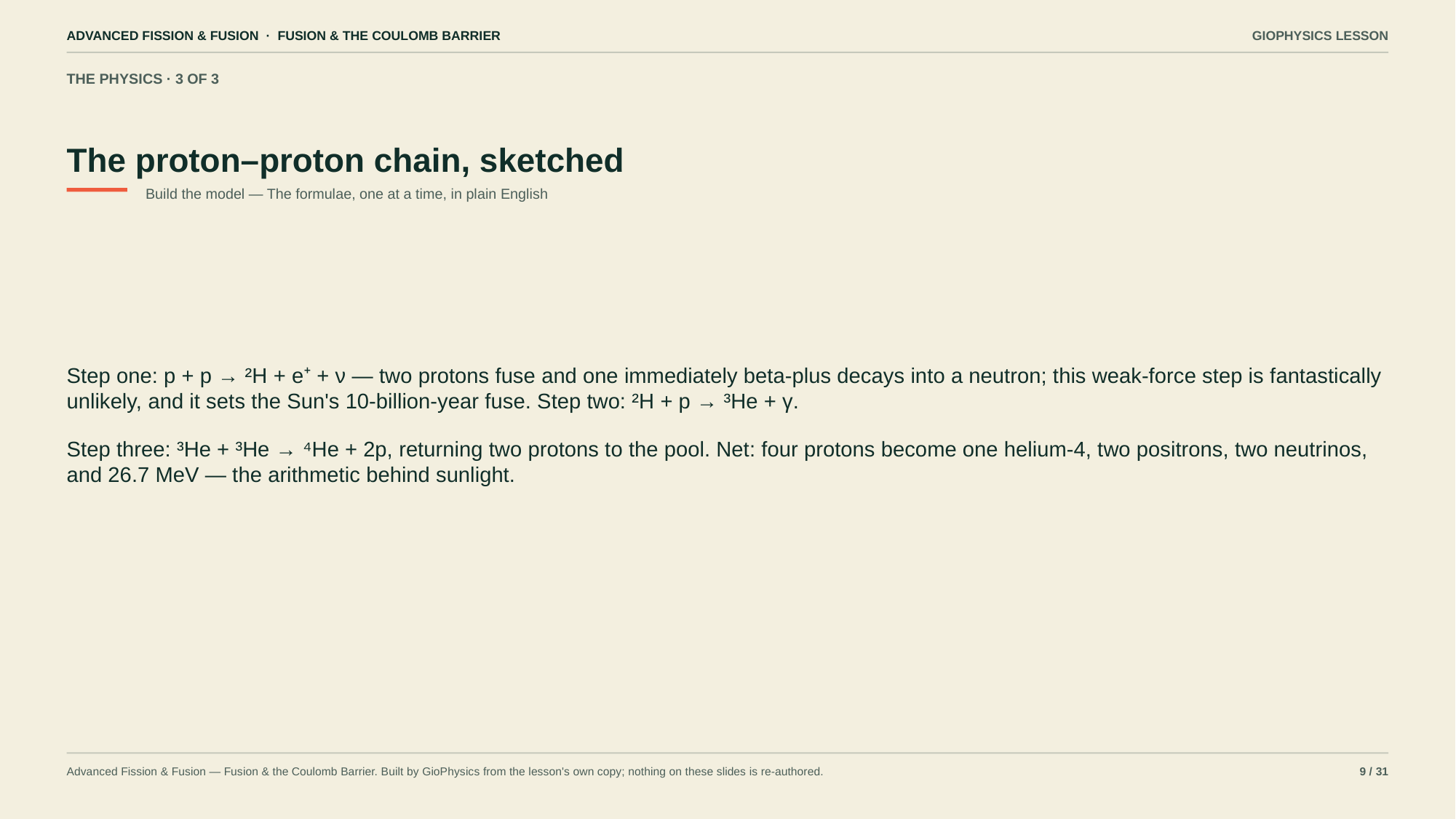

ADVANCED FISSION & FUSION  ·  FUSION & THE COULOMB BARRIER
GIOPHYSICS LESSON

THE PHYSICS · 3 OF 3
The proton–proton chain, sketched
Build the model — The formulae, one at a time, in plain English

Step one: p + p → ²H + e⁺ + ν — two protons fuse and one immediately beta-plus decays into a neutron; this weak-force step is fantastically unlikely, and it sets the Sun's 10-billion-year fuse. Step two: ²H + p → ³He + γ.
Step three: ³He + ³He → ⁴He + 2p, returning two protons to the pool. Net: four protons become one helium-4, two positrons, two neutrinos, and 26.7 MeV — the arithmetic behind sunlight.

Advanced Fission & Fusion — Fusion & the Coulomb Barrier. Built by GioPhysics from the lesson's own copy; nothing on these slides is re-authored.
9 / 31